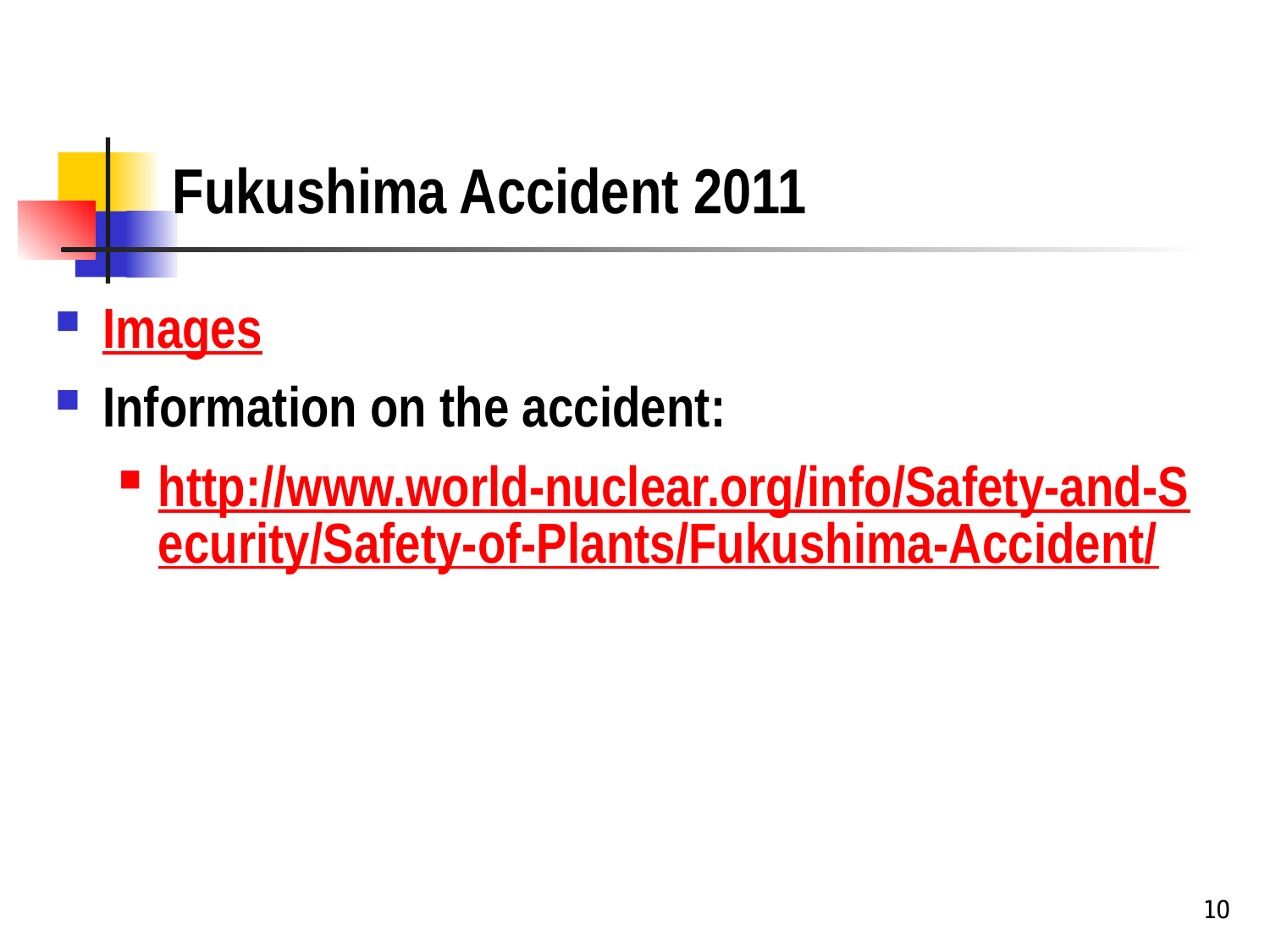

# Fukushima Accident 2011
Images
Information on the accident:
http://www.world-nuclear.org/info/Safety-and-Security/Safety-of-Plants/Fukushima-Accident/
10